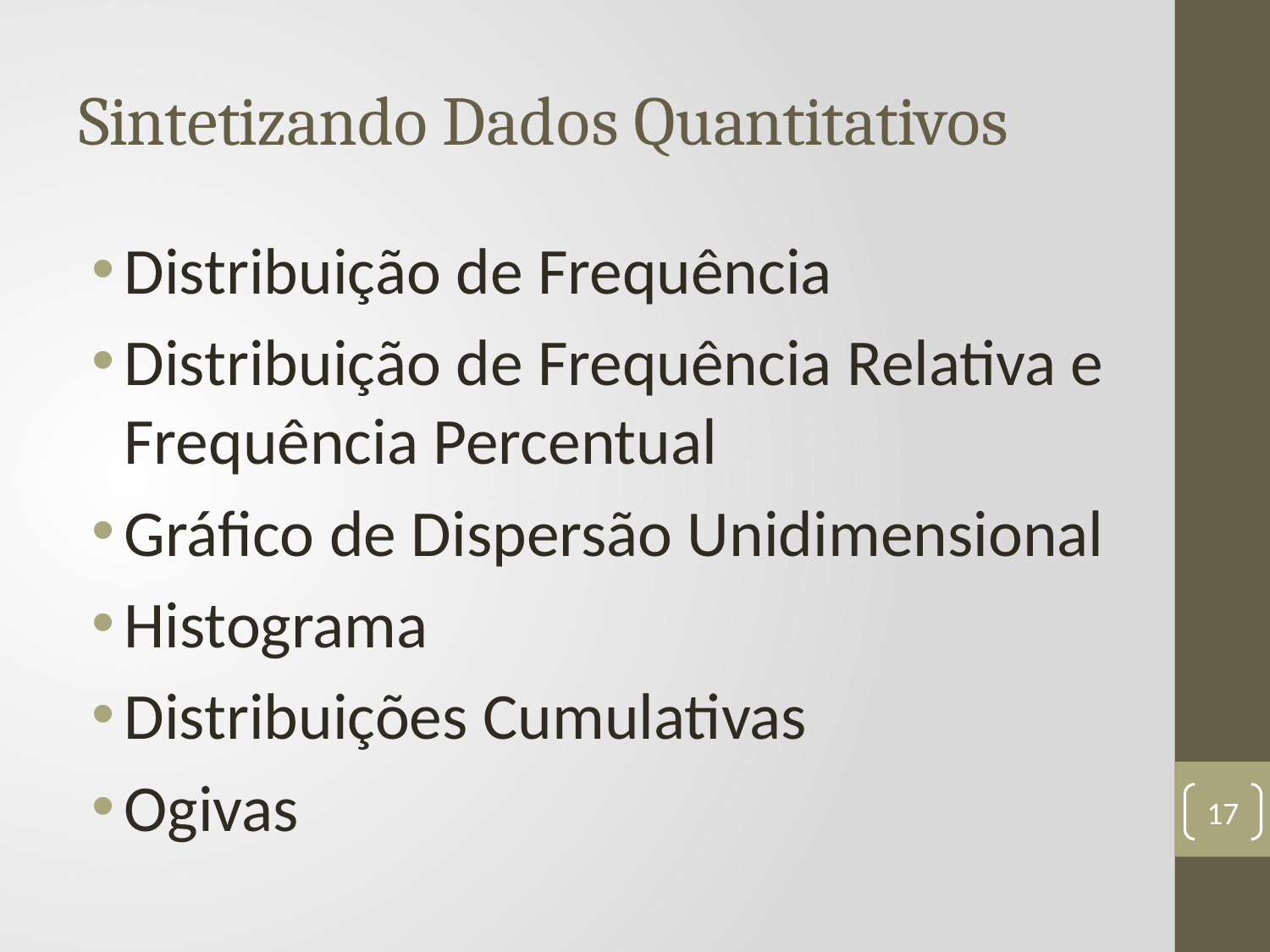

# Sintetizando Dados Quantitativos
Distribuição de Frequência
Distribuição de Frequência Relativa e Frequência Percentual
Gráfico de Dispersão Unidimensional
Histograma
Distribuições Cumulativas
Ogivas
17